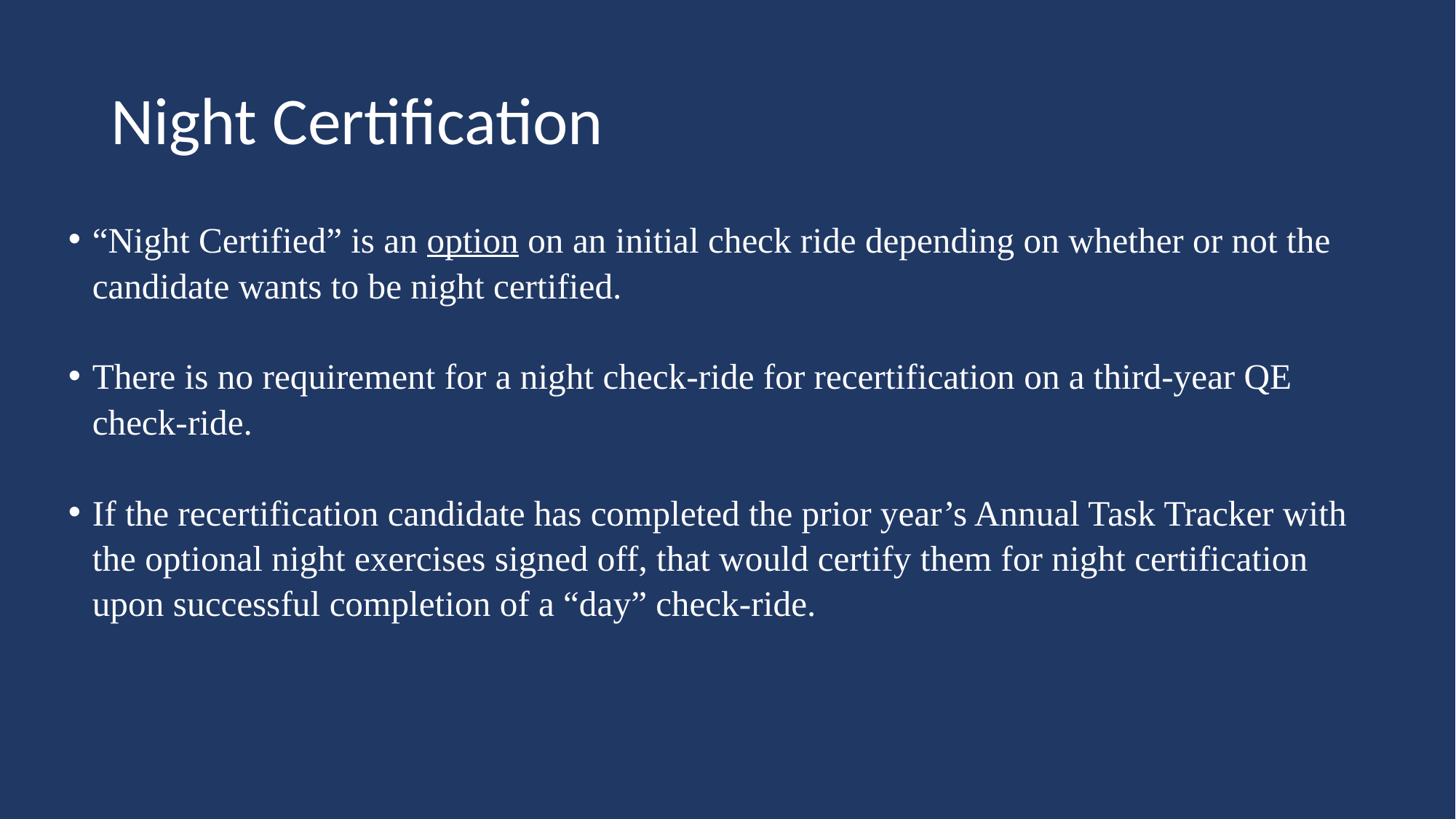

# Night Certification

“Night Certified” is an option on an initial check ride depending on whether or not the candidate wants to be night certified.

There is no requirement for a night check-ride for recertification on a third-year QE check-ride.

If the recertification candidate has completed the prior year’s Annual Task Tracker with the optional night exercises signed off, that would certify them for night certification upon successful completion of a “day” check-ride.